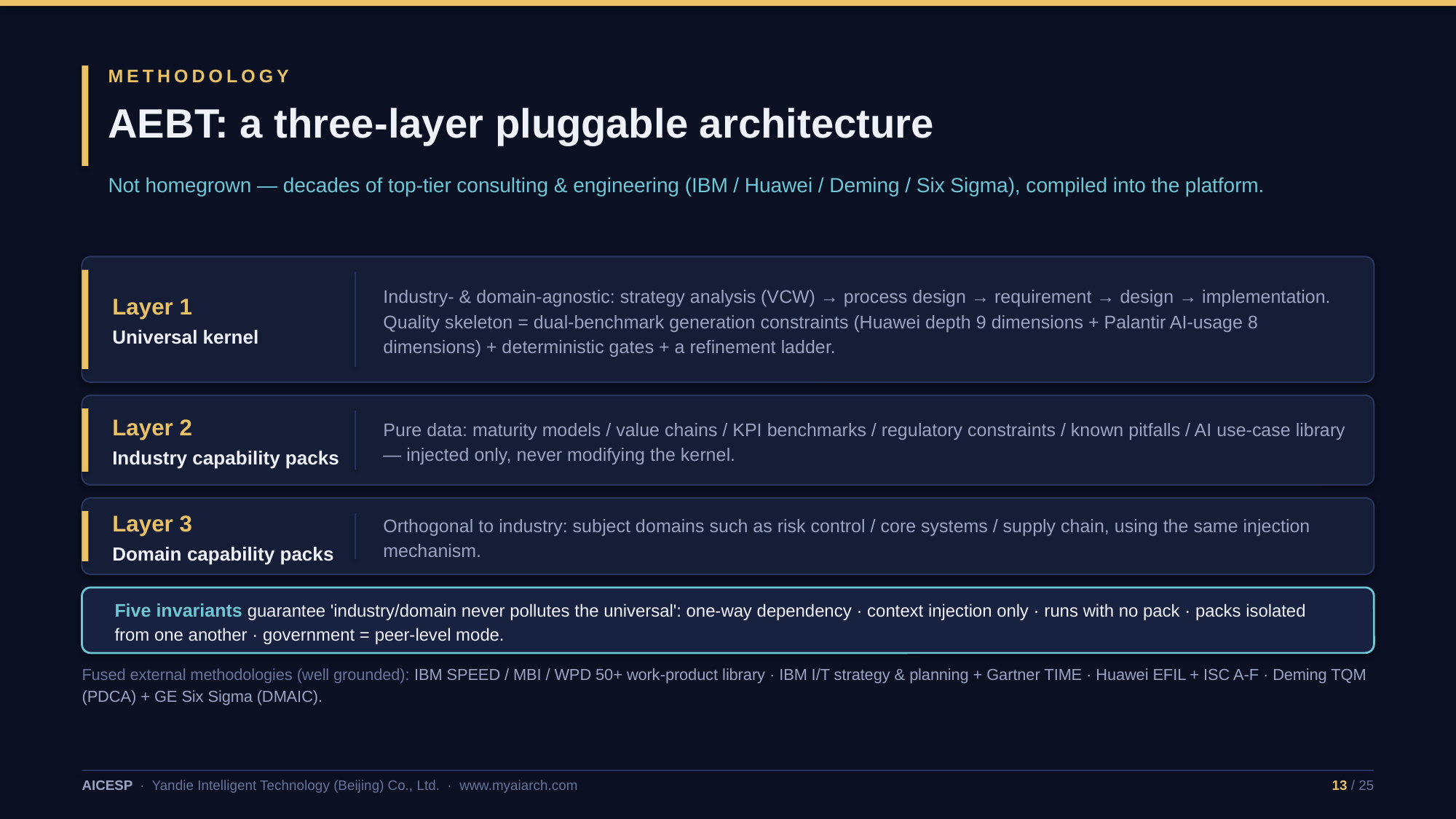

METHODOLOGY

AEBT: a three-layer pluggable architecture
Not homegrown — decades of top-tier consulting & engineering (IBM / Huawei / Deming / Six Sigma), compiled into the platform.

Layer 1
Universal kernel
Industry- & domain-agnostic: strategy analysis (VCW) → process design → requirement → design → implementation. Quality skeleton = dual-benchmark generation constraints (Huawei depth 9 dimensions + Palantir AI-usage 8 dimensions) + deterministic gates + a refinement ladder.

Layer 2
Industry capability packs
Pure data: maturity models / value chains / KPI benchmarks / regulatory constraints / known pitfalls / AI use-case library — injected only, never modifying the kernel.

Layer 3
Domain capability packs
Orthogonal to industry: subject domains such as risk control / core systems / supply chain, using the same injection mechanism.

Five invariants guarantee 'industry/domain never pollutes the universal': one-way dependency · context injection only · runs with no pack · packs isolated from one another · government = peer-level mode.
Fused external methodologies (well grounded): IBM SPEED / MBI / WPD 50+ work-product library · IBM I/T strategy & planning + Gartner TIME · Huawei EFIL + ISC A-F · Deming TQM (PDCA) + GE Six Sigma (DMAIC).

AICESP  ·  Yandie Intelligent Technology (Beijing) Co., Ltd.  ·  www.myaiarch.com
13 / 25